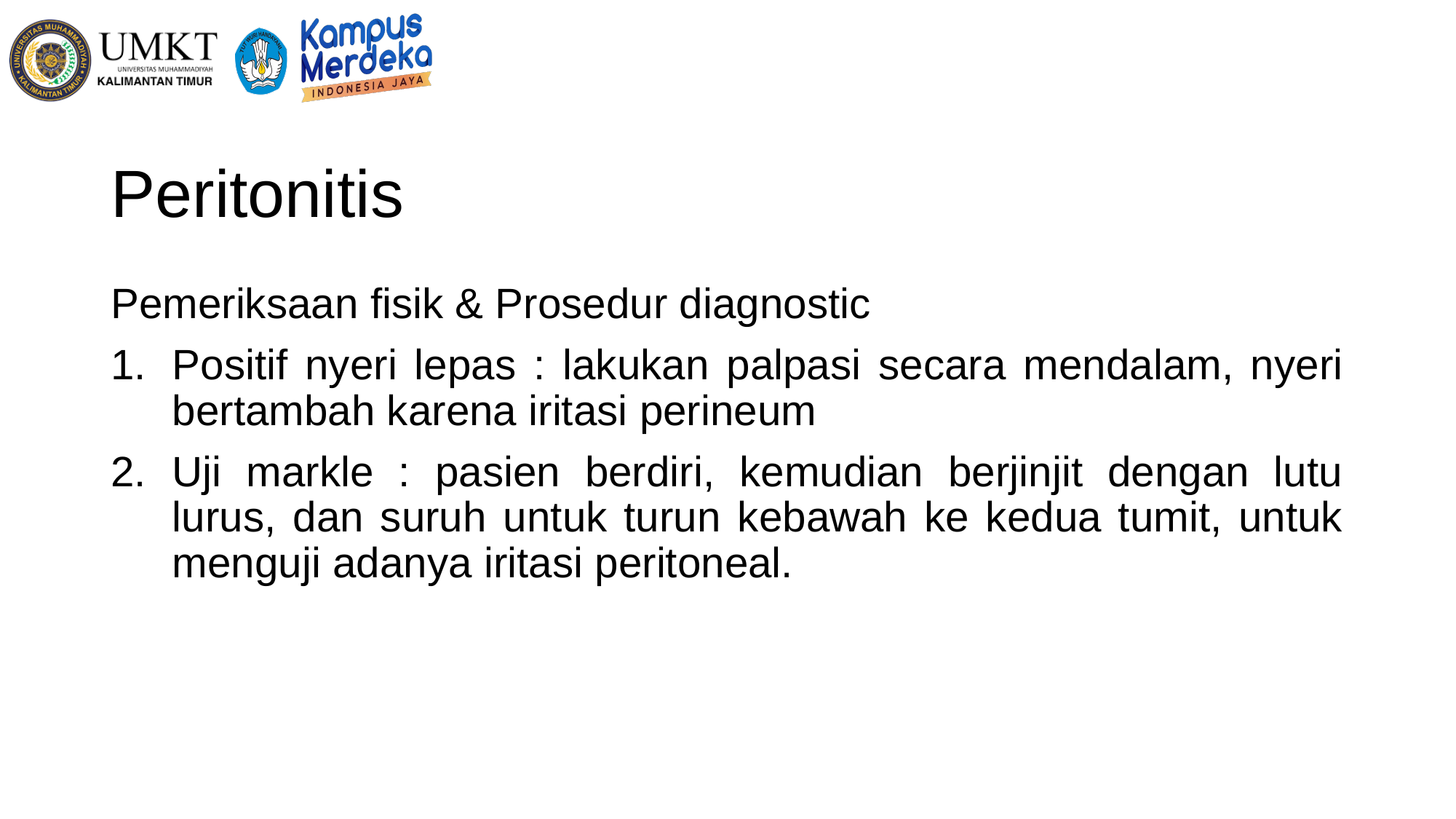

# Peritonitis
Pemeriksaan fisik & Prosedur diagnostic
Positif nyeri lepas : lakukan palpasi secara mendalam, nyeri bertambah karena iritasi perineum
Uji markle : pasien berdiri, kemudian berjinjit dengan lutu lurus, dan suruh untuk turun kebawah ke kedua tumit, untuk menguji adanya iritasi peritoneal.